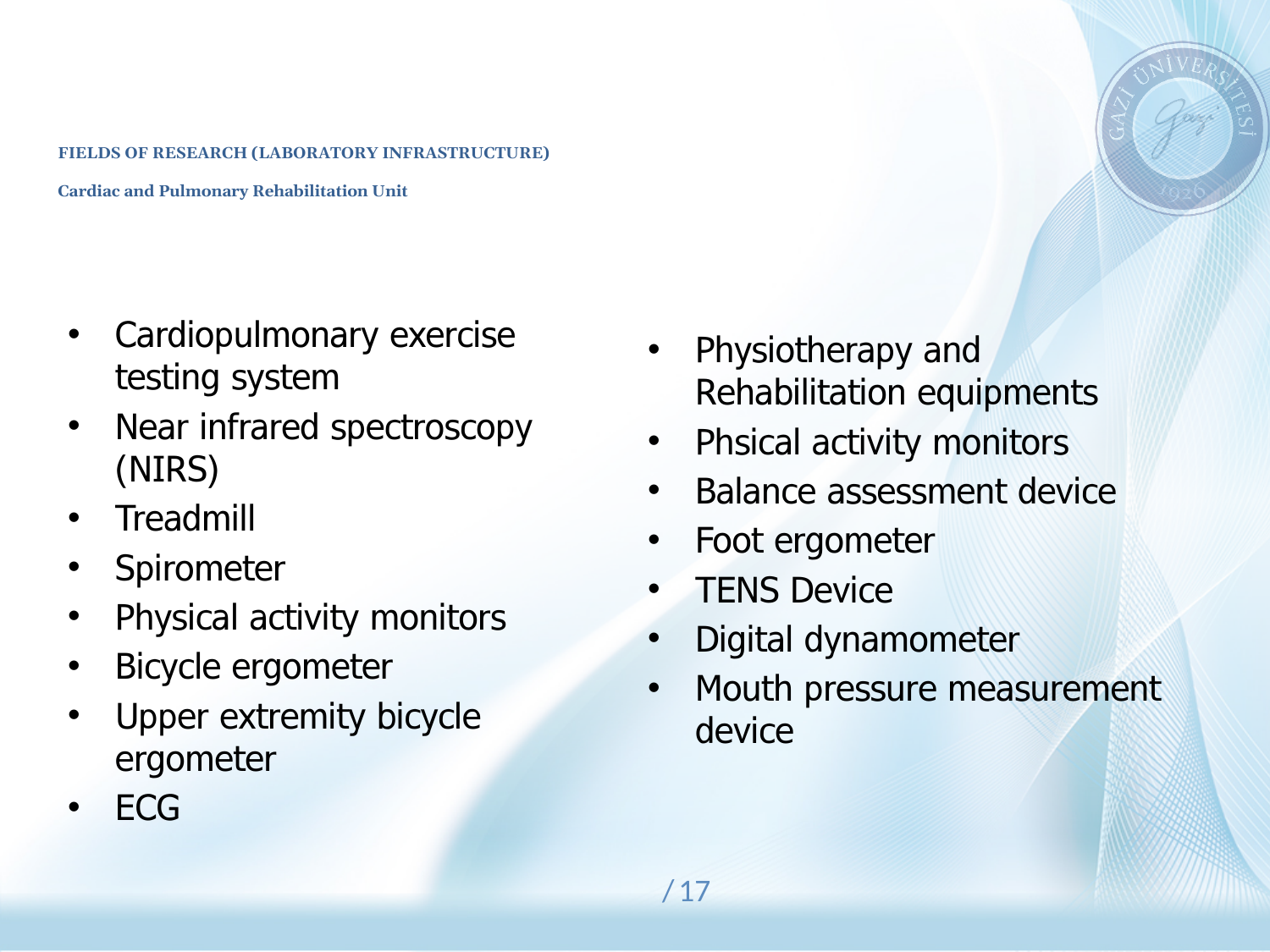

# FIELDS OF RESEARCH (LABORATORY INFRASTRUCTURE) Cardiac and Pulmonary Rehabilitation Unit
Cardiopulmonary exercise testing system
Near infrared spectroscopy (NIRS)
Treadmill
Spirometer
Physical activity monitors
Bicycle ergometer
Upper extremity bicycle ergometer
ECG

Physiotherapy and Rehabilitation equipments
Phsical activity monitors
Balance assessment device
Foot ergometer
TENS Device
Digital dynamometer
Mouth pressure measurement device